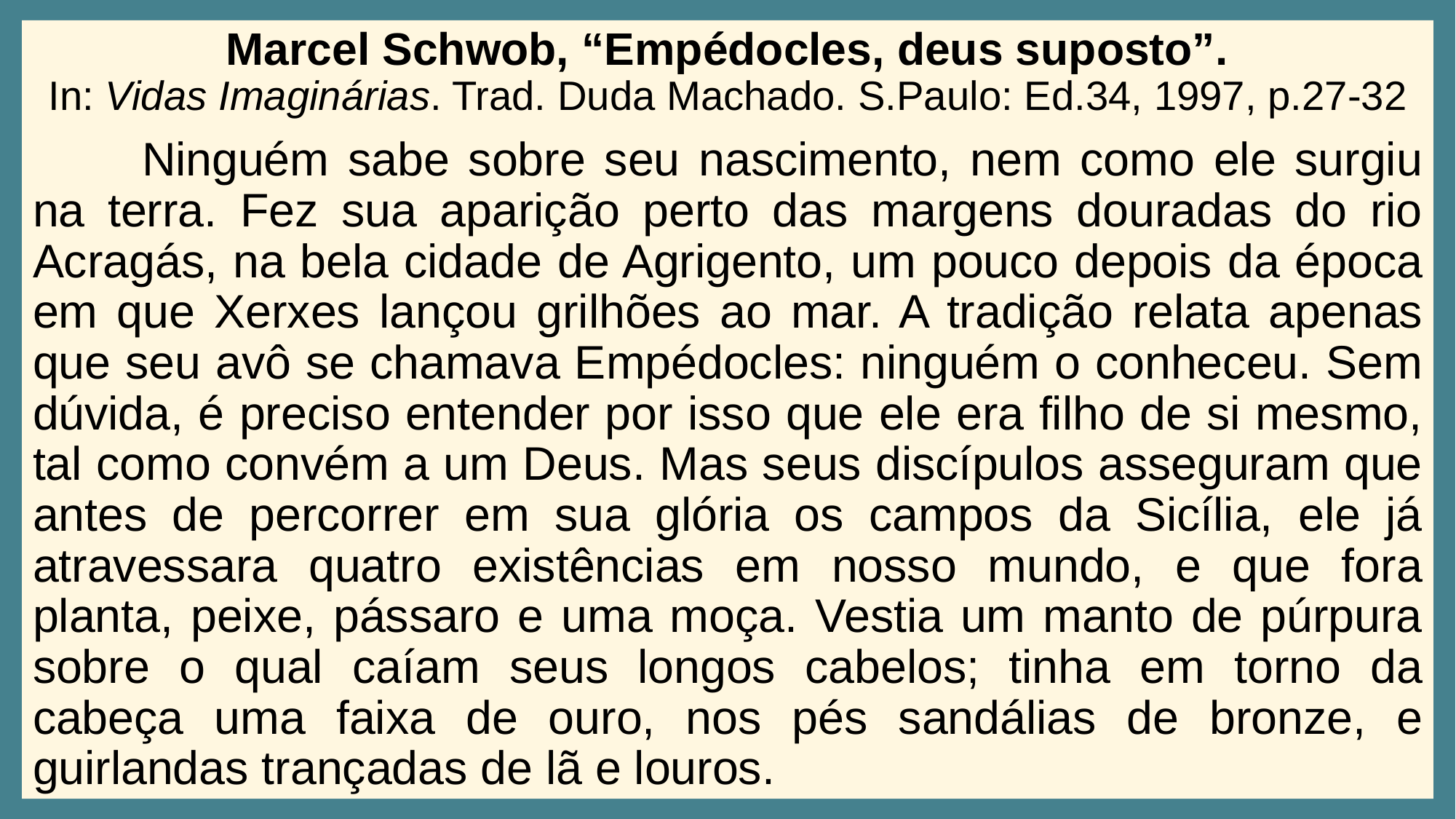

Marcel Schwob, “Empédocles, deus suposto”.
In: Vidas Imaginárias. Trad. Duda Machado. S.Paulo: Ed.34, 1997, p.27-32

	Ninguém sabe sobre seu nascimento, nem como ele surgiu na terra. Fez sua aparição perto das margens douradas do rio Acragás, na bela cidade de Agrigento, um pouco depois da época em que Xerxes lançou grilhões ao mar. A tradição relata apenas que seu avô se chamava Empédocles: ninguém o conheceu. Sem dúvida, é preciso entender por isso que ele era filho de si mesmo, tal como convém a um Deus. Mas seus discípulos asseguram que antes de percorrer em sua glória os campos da Sicília, ele já atravessara quatro existências em nosso mundo, e que fora planta, peixe, pássaro e uma moça. Vestia um manto de púrpura sobre o qual caíam seus longos cabelos; tinha em torno da cabeça uma faixa de ouro, nos pés sandálias de bronze, e guirlandas trançadas de lã e louros.